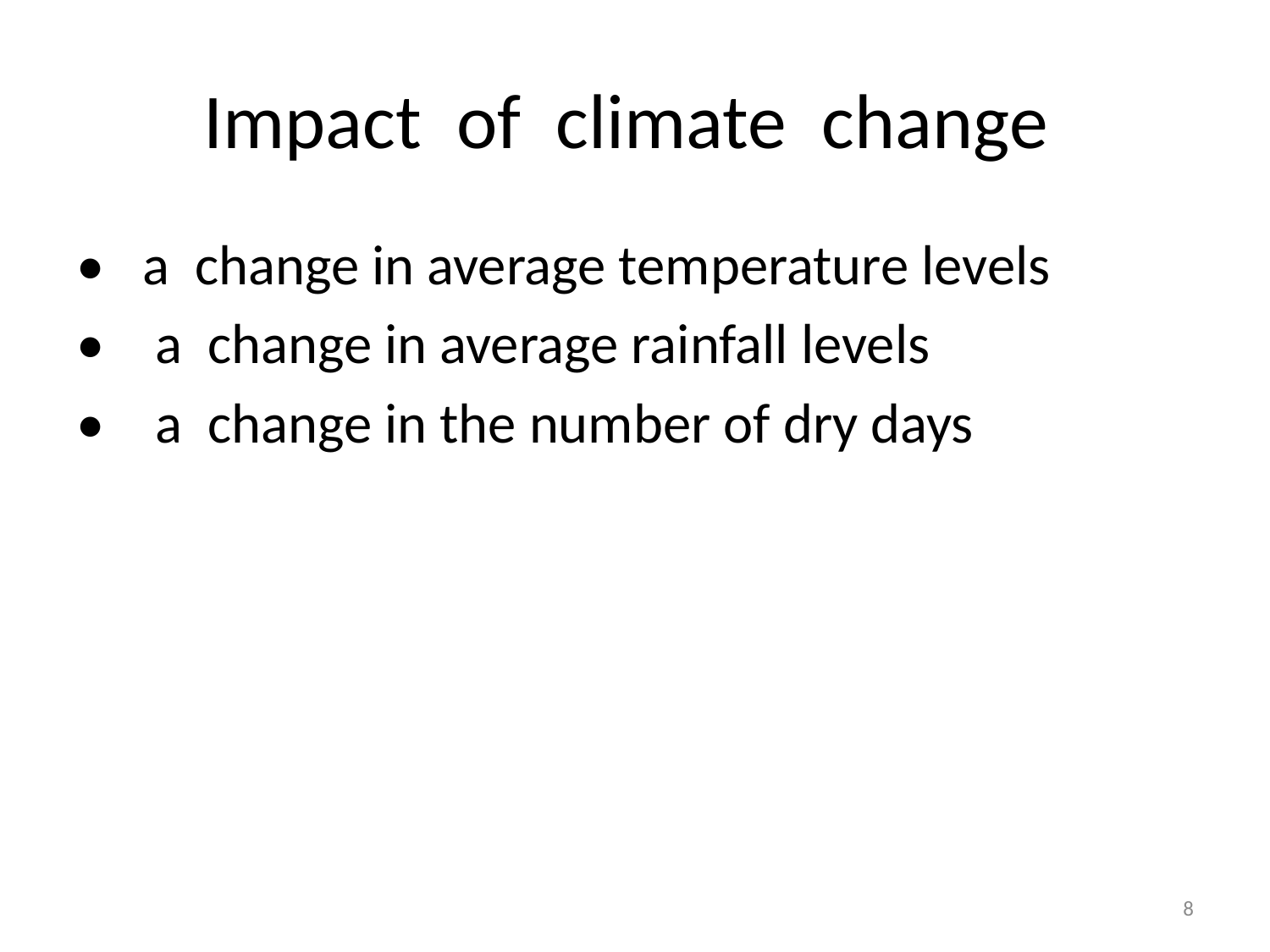

# Impact  of  climate  change
•   a  change in average temperature levels
•    a  change in average rainfall levels
•    a  change in the number of dry days
8